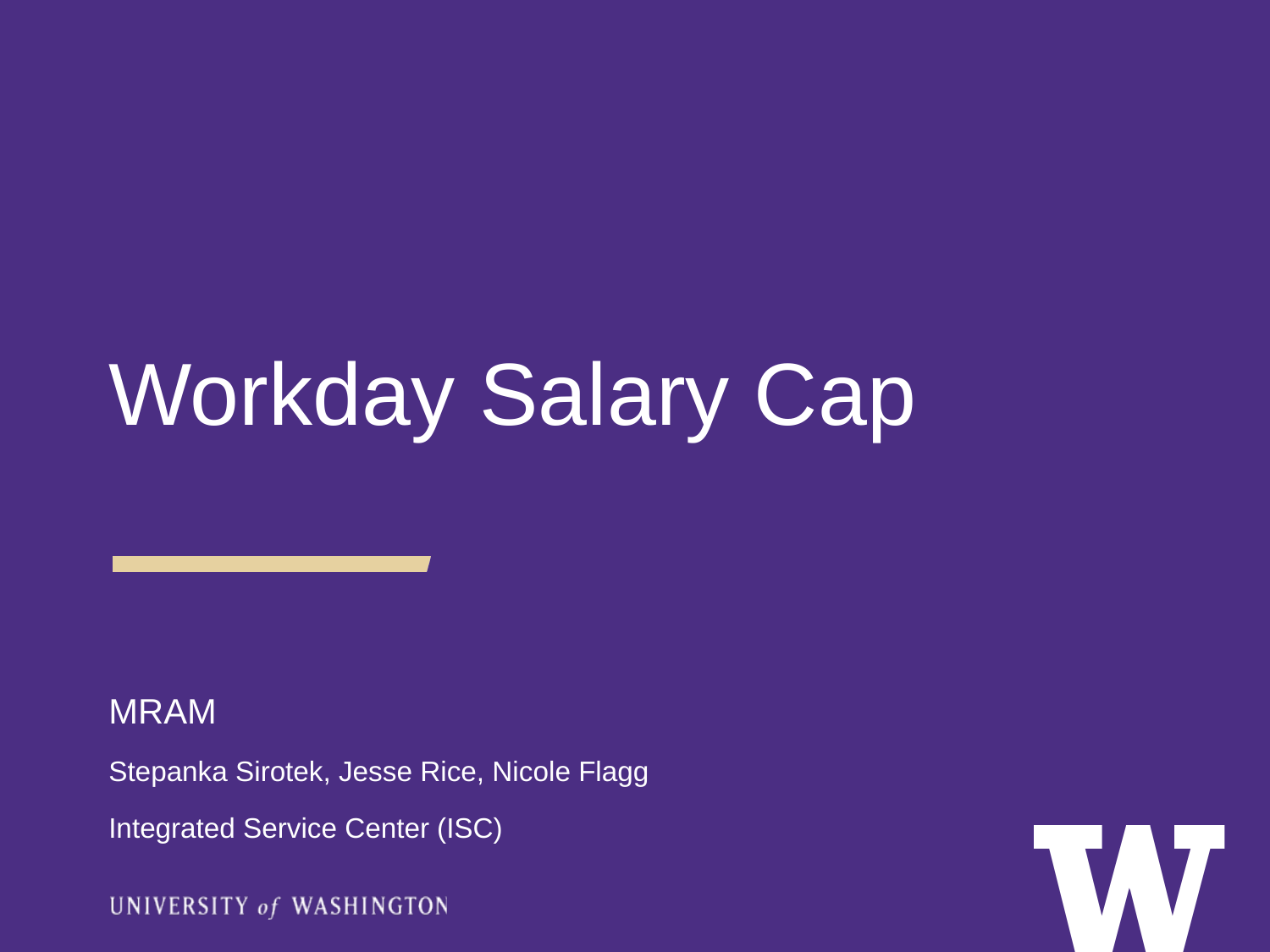

Workday Salary Cap
MRAM
Stepanka Sirotek, Jesse Rice, Nicole Flagg
Integrated Service Center (ISC)